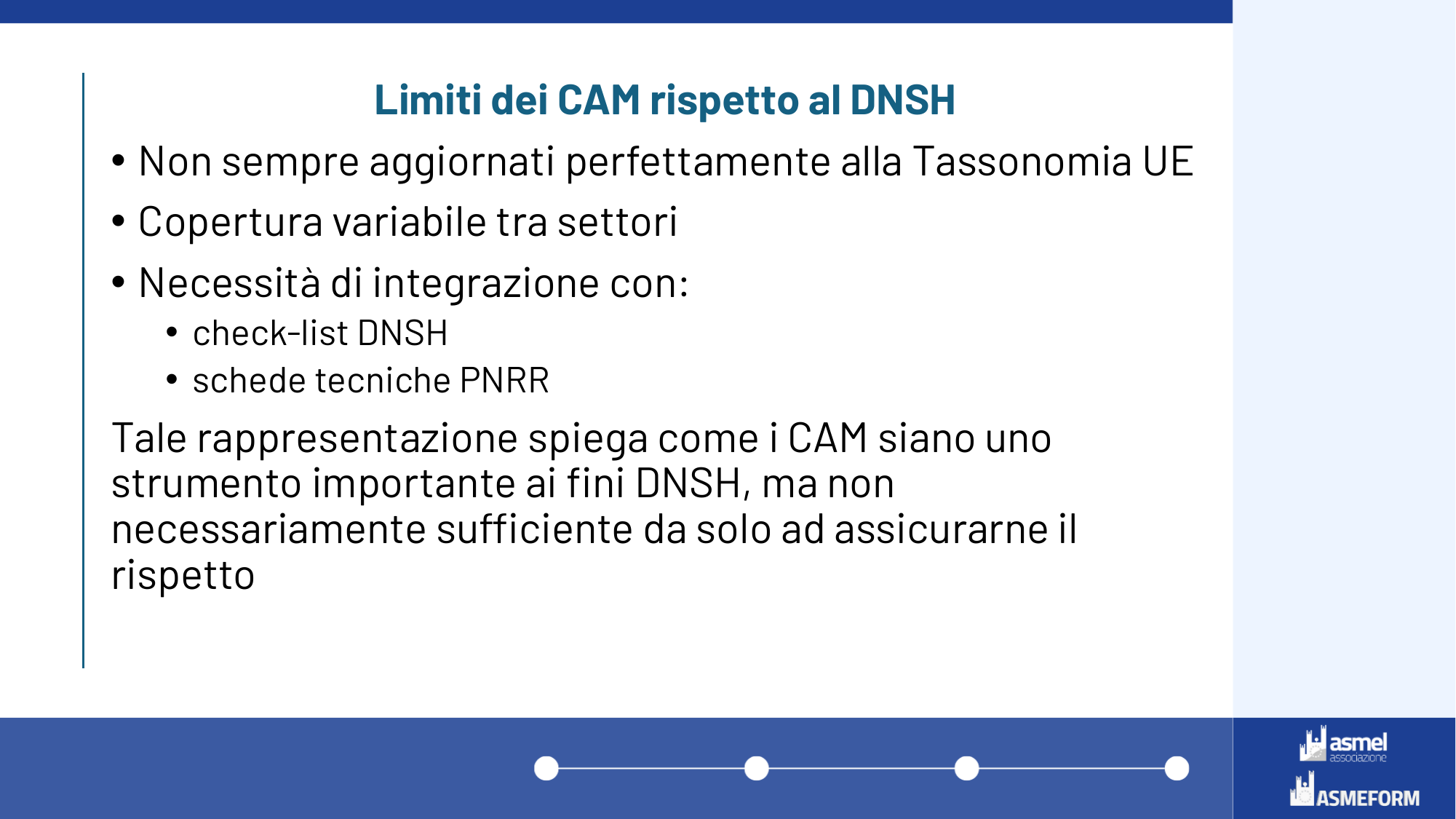

Limiti dei CAM rispetto al DNSH
Non sempre aggiornati perfettamente alla Tassonomia UE
Copertura variabile tra settori
Necessità di integrazione con:
check-list DNSH
schede tecniche PNRR
Tale rappresentazione spiega come i CAM siano uno strumento importante ai fini DNSH, ma non necessariamente sufficiente da solo ad assicurarne il rispetto